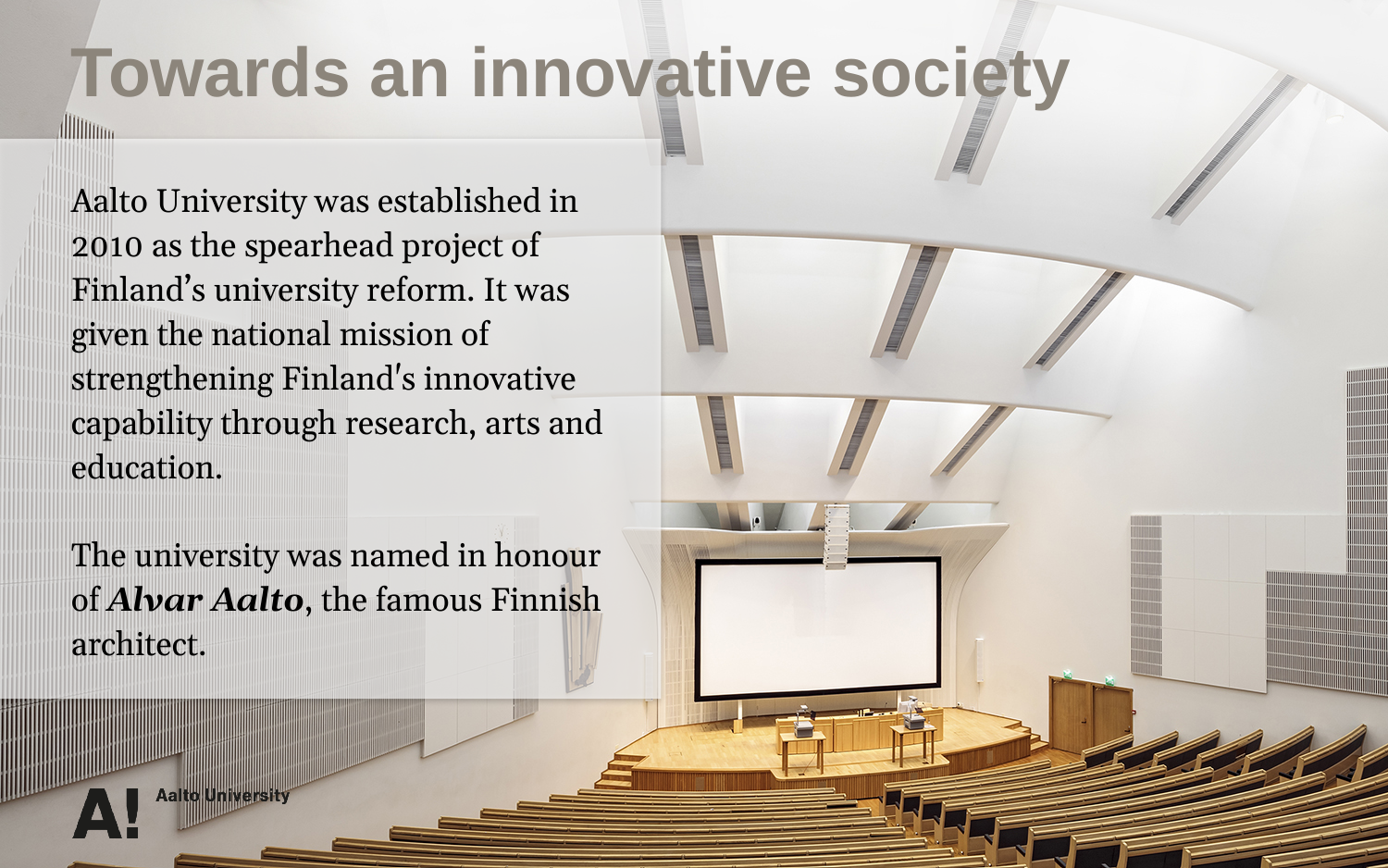

# Towards an innovative society

Aalto University was established in 2010 as the spearhead project of Finland’s university reform. It was given the national mission of strengthening Finland's innovative capability through research, arts and education.

The university was named in honour of Alvar Aalto, the famous Finnish architect.